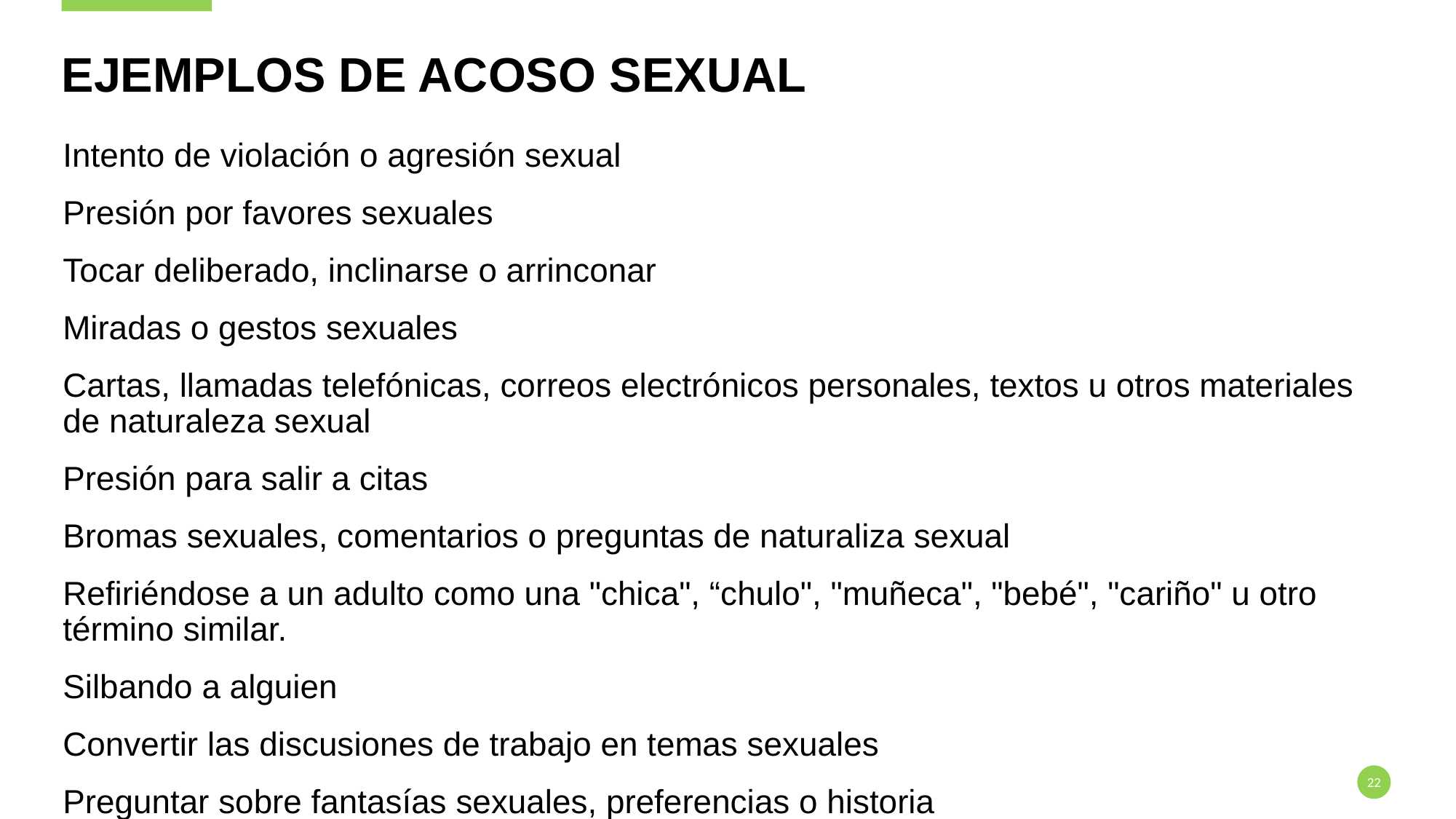

# Ejemplos de acoso sexual

Intento de violación o agresión sexual
Presión por favores sexuales
Tocar deliberado, inclinarse o arrinconar
Miradas o gestos sexuales
Cartas, llamadas telefónicas, correos electrónicos personales, textos u otros materiales de naturaleza sexual
Presión para salir a citas
Bromas sexuales, comentarios o preguntas de naturaliza sexual
Refiriéndose a un adulto como una "chica", “chulo", "muñeca", "bebé", "cariño" u otro término similar.
Silbando a alguien
Convertir las discusiones de trabajo en temas sexuales
Preguntar sobre fantasías sexuales, preferencias o historia
Comentarios sexuales, insinuaciones sexuales o historias sexuales
Comentarios sexuales sobre la ropa, la anatomía o la apariencia de una persona
Besos, aullidos y chasquear los labios
Decir mentiras o difundir rumores sobre la vida sexual personal de una persona
Masaje de cuello y/o hombros
Tocar la ropa, el cabello o el cuerpo de un empleado
22